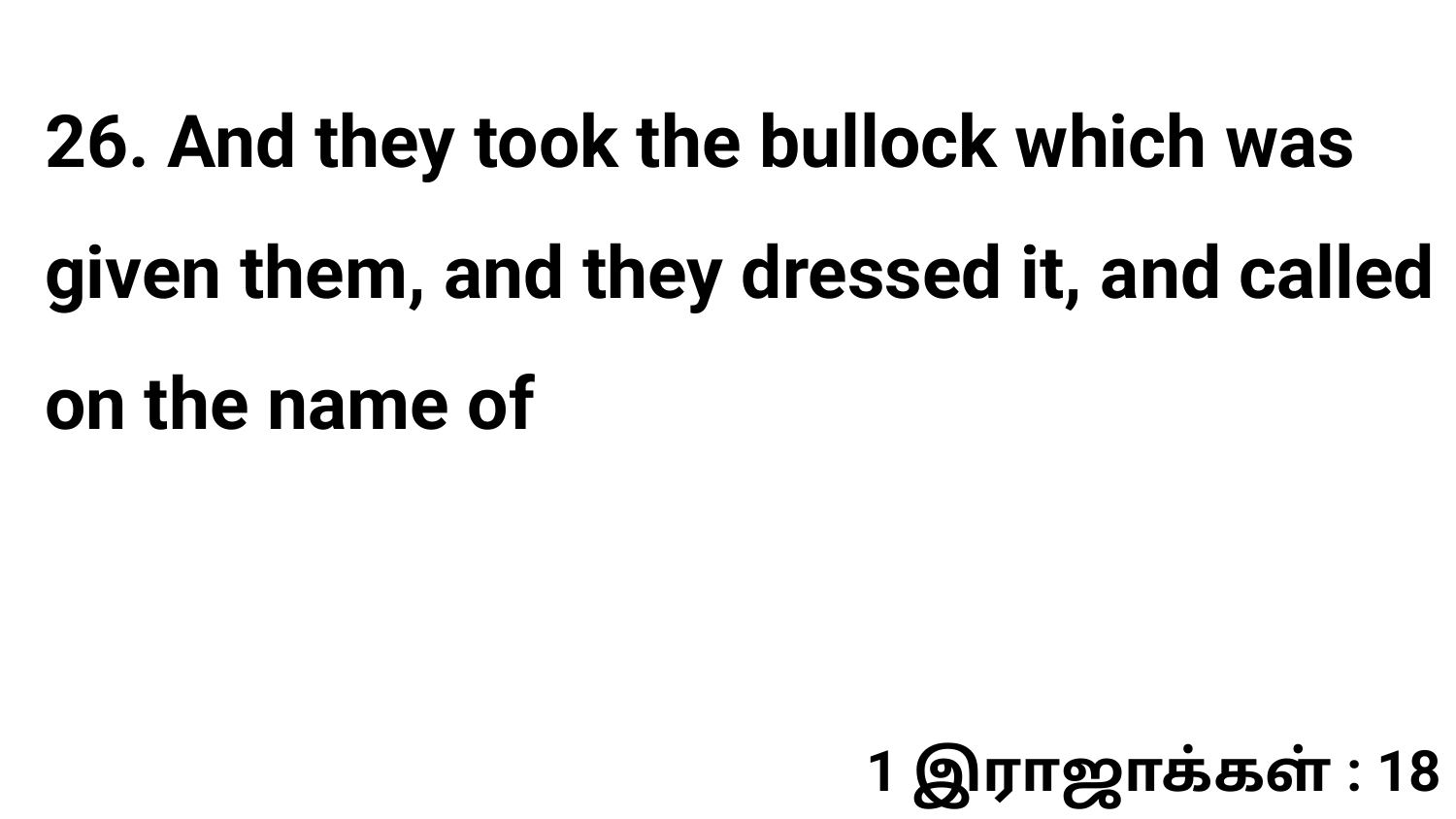

26. And they took the bullock which was given them, and they dressed it, and called on the name of
1 இராஜாக்கள் : 18